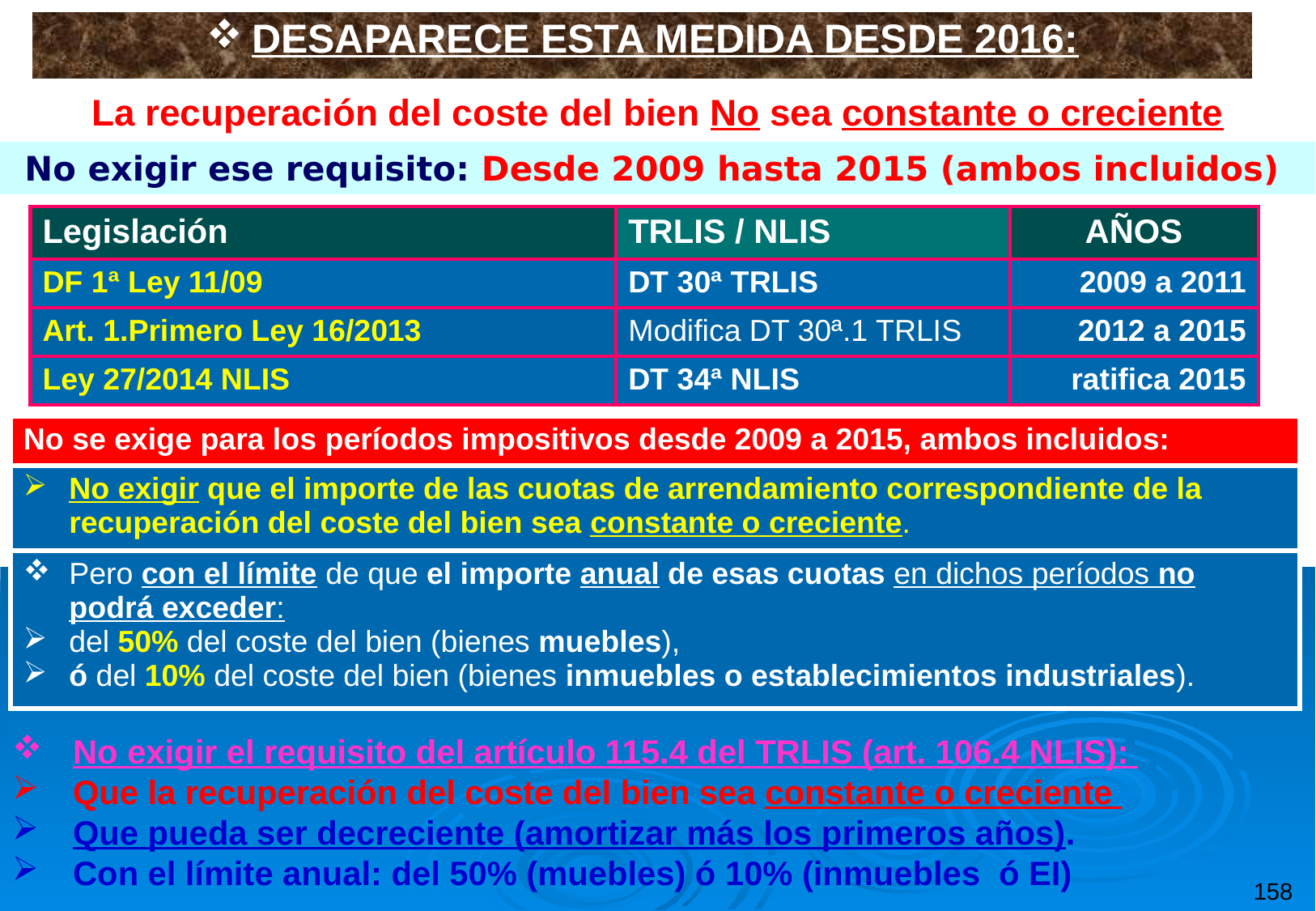

| DESAPARECE ESTA MEDIDA DESDE 2016: |
| --- |
La recuperación del coste del bien No sea constante o creciente
No exigir ese requisito: Desde 2009 hasta 2015 (ambos incluidos)
| Legislación | TRLIS / NLIS | AÑOS |
| --- | --- | --- |
| DF 1ª Ley 11/09 | DT 30ª TRLIS | 2009 a 2011 |
| Art. 1.Primero Ley 16/2013 | Modifica DT 30ª.1 TRLIS | 2012 a 2015 |
| Ley 27/2014 NLIS | DT 34ª NLIS | ratifica 2015 |
| No se exige para los períodos impositivos desde 2009 a 2015, ambos incluidos: |
| --- |
| No exigir que el importe de las cuotas de arrendamiento correspondiente de la recuperación del coste del bien sea constante o creciente. |
| Pero con el límite de que el importe anual de esas cuotas en dichos períodos no podrá exceder: del 50% del coste del bien (bienes muebles), ó del 10% del coste del bien (bienes inmuebles o establecimientos industriales). |
No exigir el requisito del artículo 115.4 del TRLIS (art. 106.4 NLIS):
Que la recuperación del coste del bien sea constante o creciente
Que pueda ser decreciente (amortizar más los primeros años).
Con el límite anual: del 50% (muebles) ó 10% (inmuebles  ó EI)
158